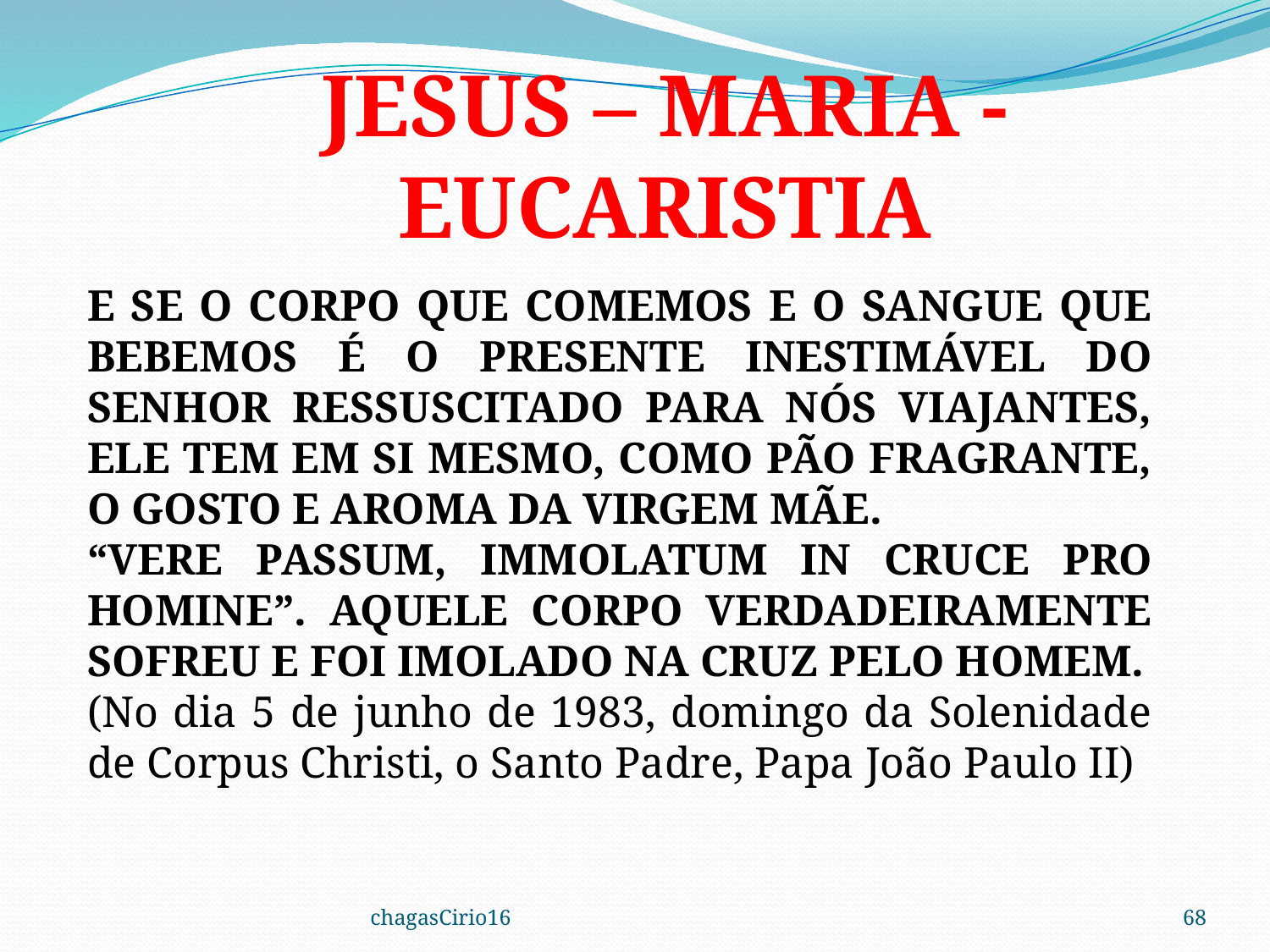

JESUS – MARIA - EUCARISTIA
E SE O CORPO QUE COMEMOS E O SANGUE QUE BEBEMOS É O PRESENTE INESTIMÁVEL DO SENHOR RESSUSCITADO PARA NÓS VIAJANTES, ELE TEM EM SI MESMO, COMO PÃO FRAGRANTE, O GOSTO E AROMA DA VIRGEM MÃE.
“VERE PASSUM, IMMOLATUM IN CRUCE PRO HOMINE”. AQUELE CORPO VERDADEIRAMENTE SOFREU E FOI IMOLADO NA CRUZ PELO HOMEM.
(No dia 5 de junho de 1983, domingo da Solenidade de Corpus Christi, o Santo Padre, Papa João Paulo II)

chagasCirio16
68